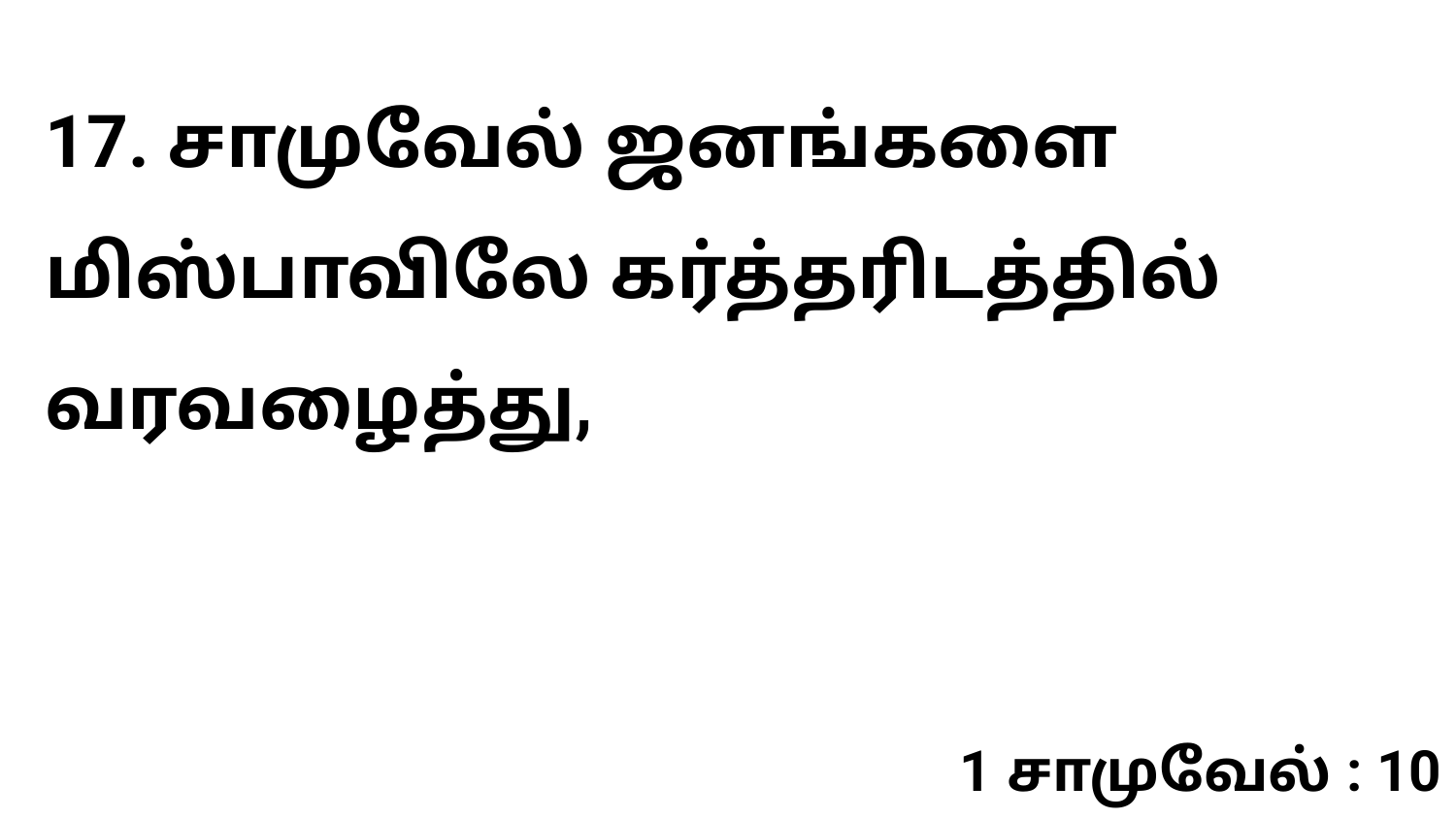

17. சாமுவேல் ஜனங்களை மிஸ்பாவிலே கர்த்தரிடத்தில் வரவழைத்து,
1 சாமுவேல் : 10